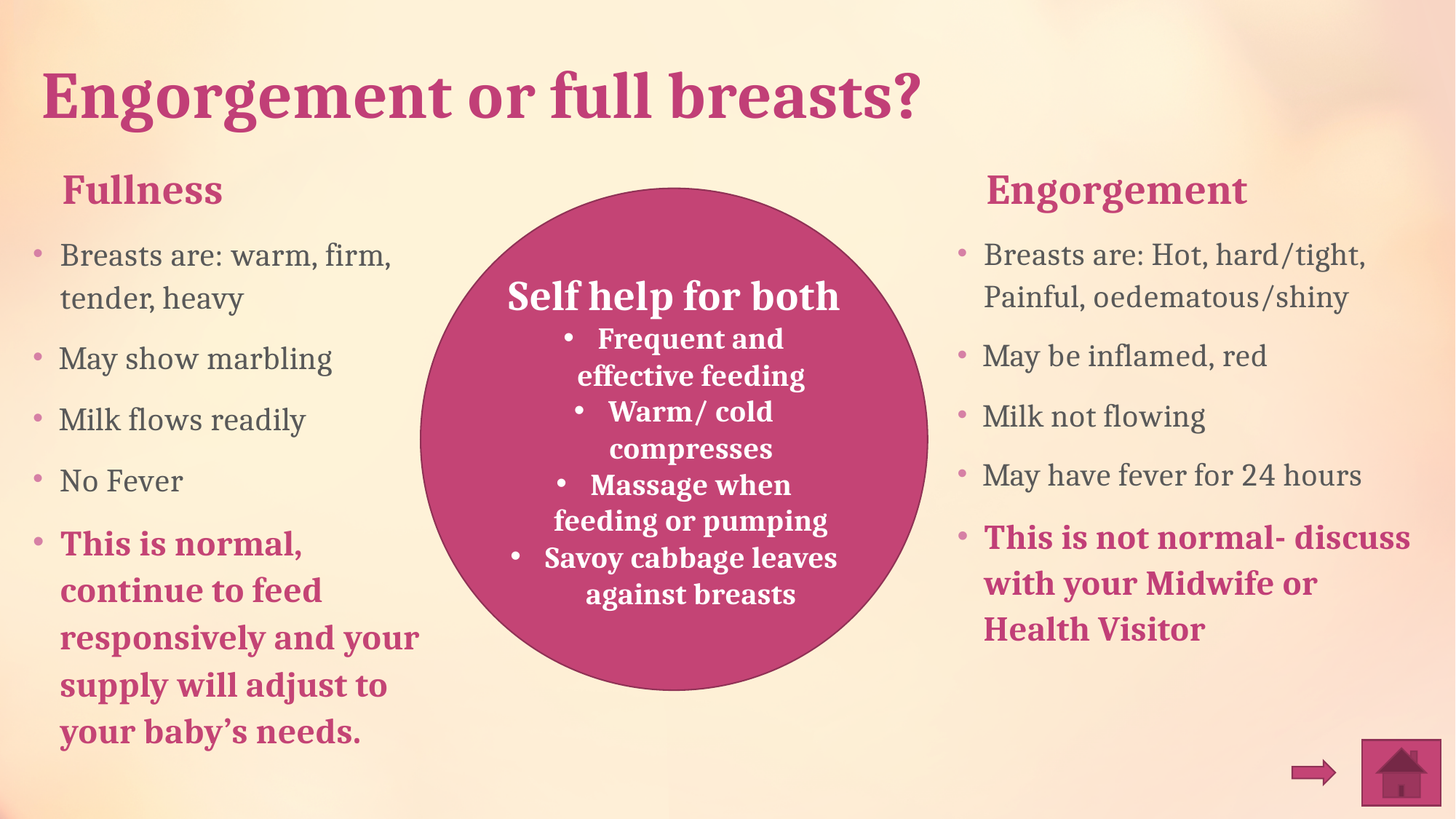

# Engorgement or full breasts?
Fullness
Engorgement
Self help for both
Frequent and effective feeding
Warm/ cold compresses
Massage when feeding or pumping
Savoy cabbage leaves against breasts
Breasts are: warm, firm, tender, heavy
May show marbling
Milk flows readily
No Fever
This is normal, continue to feed responsively and your supply will adjust to your baby’s needs.
Breasts are: Hot, hard/tight, Painful, oedematous/shiny
May be inflamed, red
Milk not flowing
May have fever for 24 hours
This is not normal- discuss with your Midwife or Health Visitor